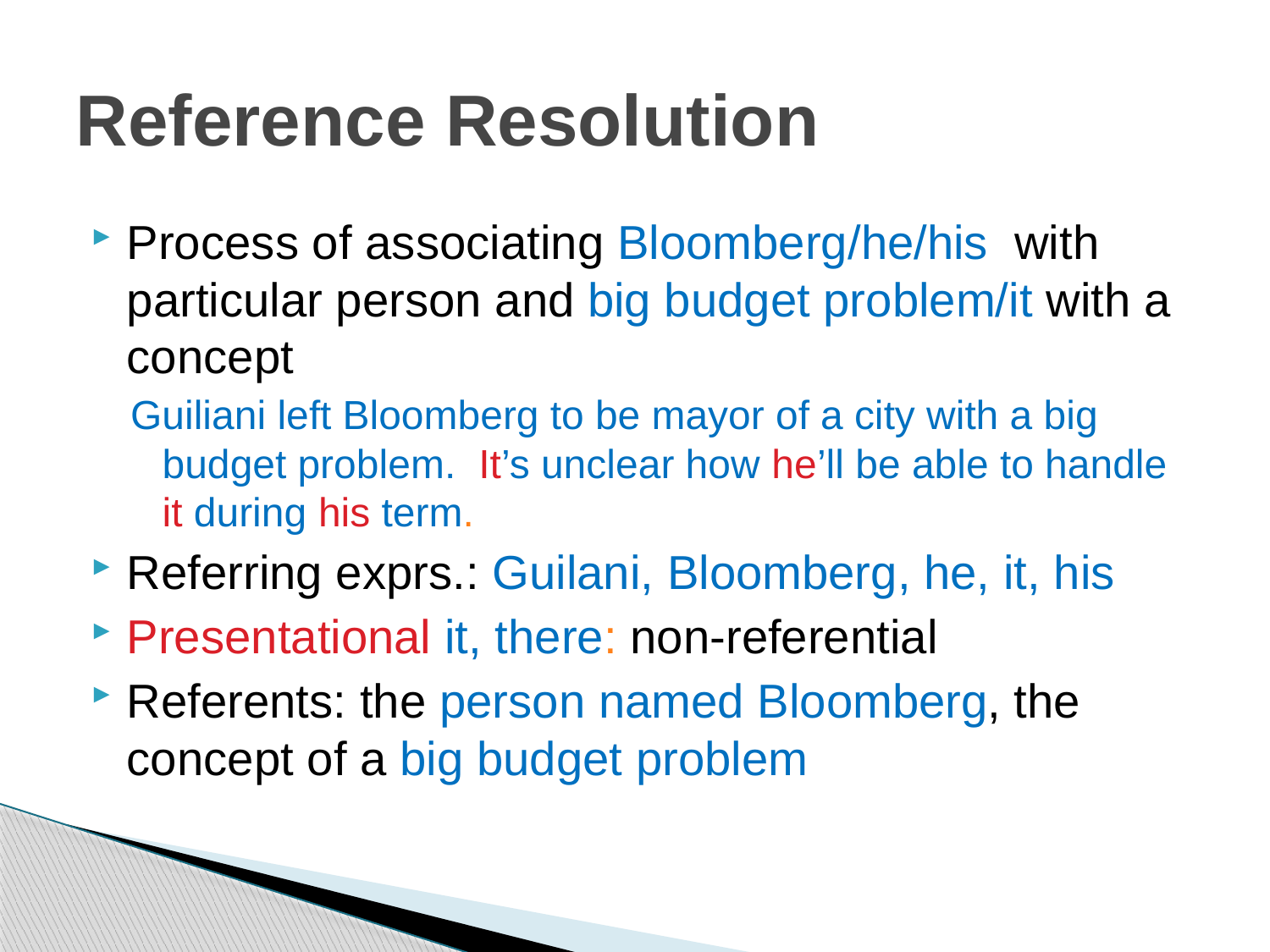

# Reference Resolution
Process of associating Bloomberg/he/his  with particular person and big budget problem/it with a concept
Guiliani left Bloomberg to be mayor of a city with a big budget problem.  It’s unclear how he’ll be able to handle it during his term.
Referring exprs.: Guilani, Bloomberg, he, it, his
Presentational it, there: non-referential
Referents: the person named Bloomberg, the concept of a big budget problem